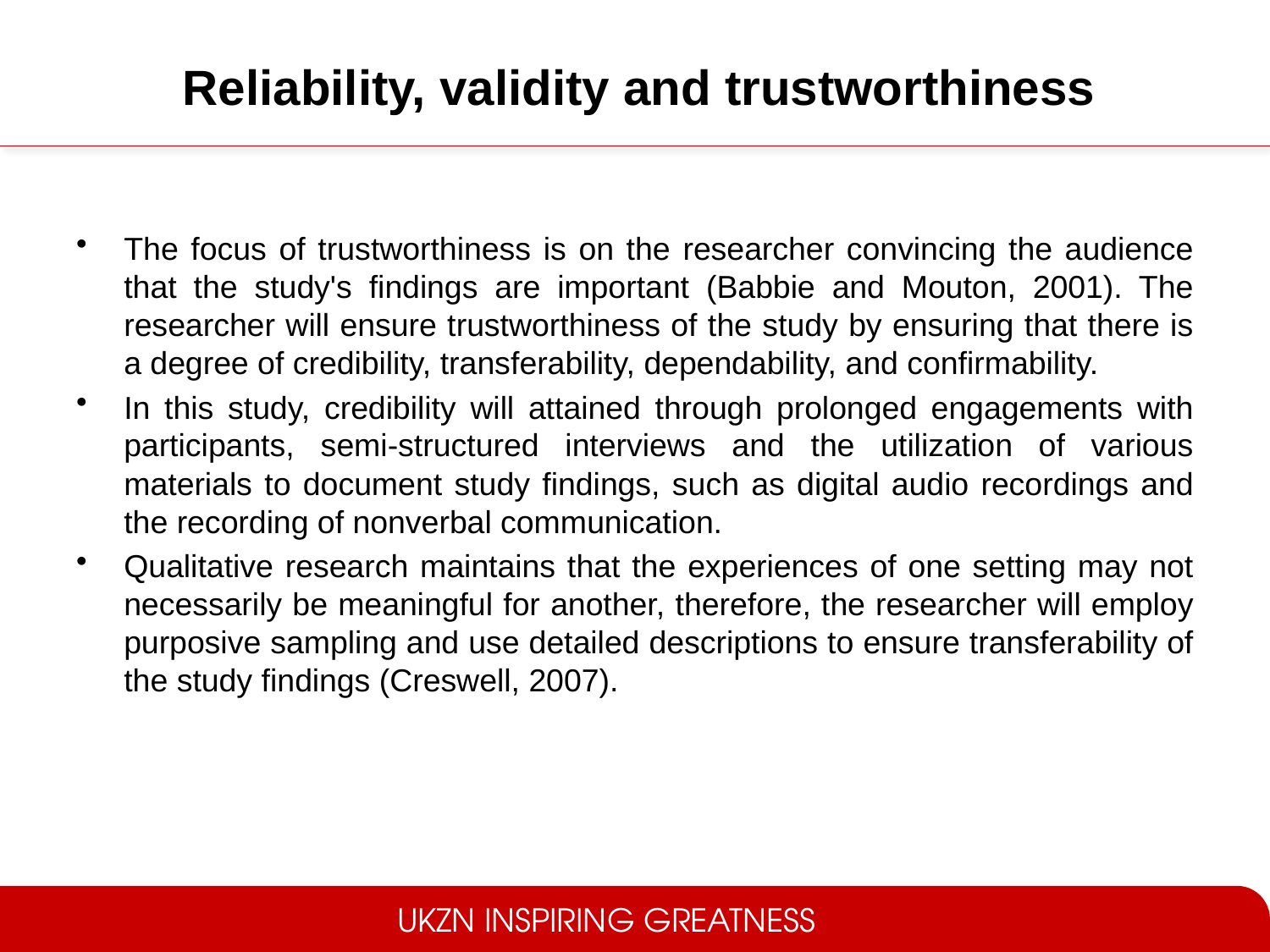

# Reliability, validity and trustworthiness
The focus of trustworthiness is on the researcher convincing the audience that the study's findings are important (Babbie and Mouton, 2001). The researcher will ensure trustworthiness of the study by ensuring that there is a degree of credibility, transferability, dependability, and confirmability.
In this study, credibility will attained through prolonged engagements with participants, semi-structured interviews and the utilization of various materials to document study findings, such as digital audio recordings and the recording of nonverbal communication.
Qualitative research maintains that the experiences of one setting may not necessarily be meaningful for another, therefore, the researcher will employ purposive sampling and use detailed descriptions to ensure transferability of the study findings (Creswell, 2007).